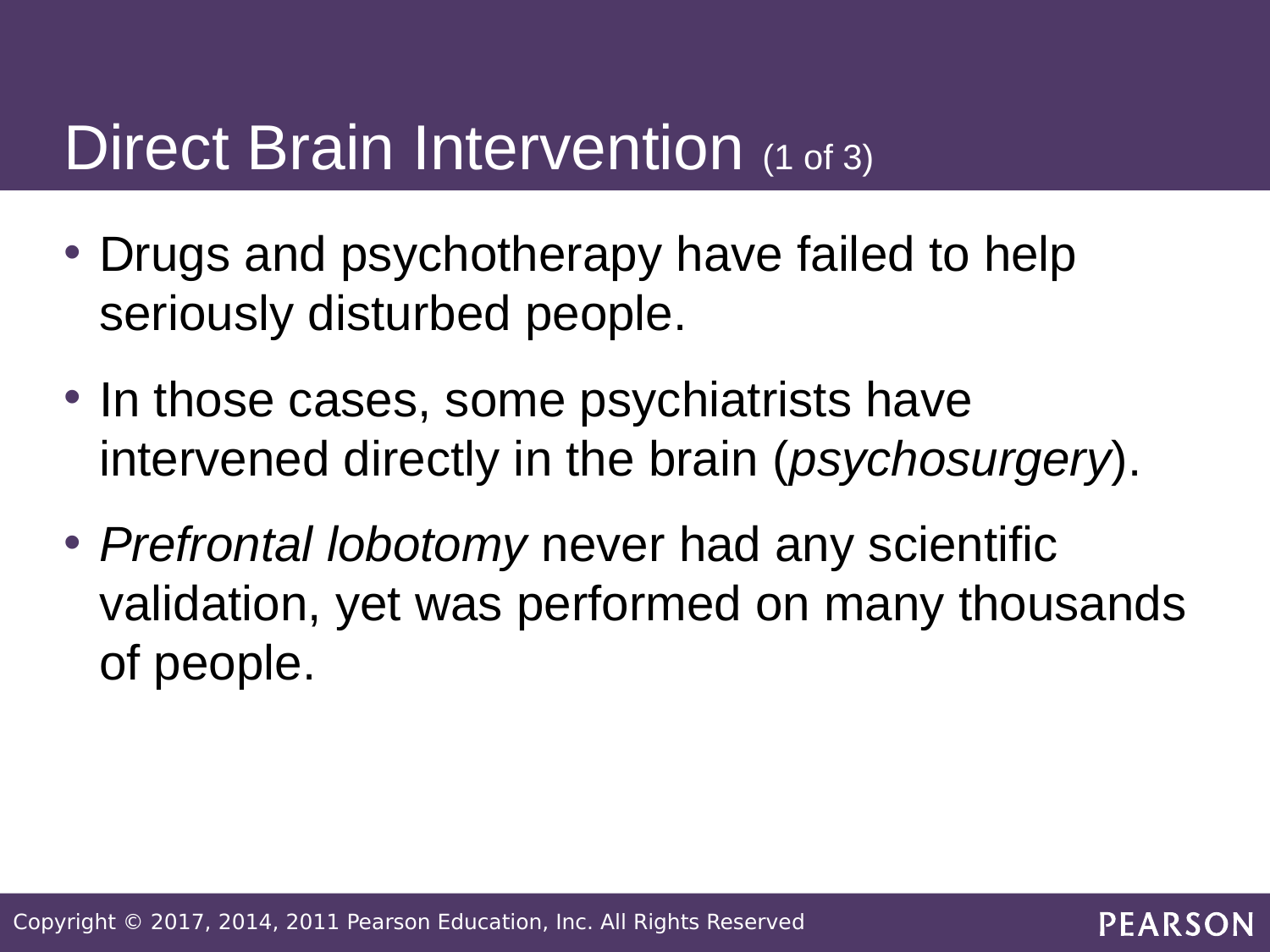

# Direct Brain Intervention (1 of 3)
Drugs and psychotherapy have failed to help seriously disturbed people.
In those cases, some psychiatrists have intervened directly in the brain (psychosurgery).
Prefrontal lobotomy never had any scientific validation, yet was performed on many thousands of people.